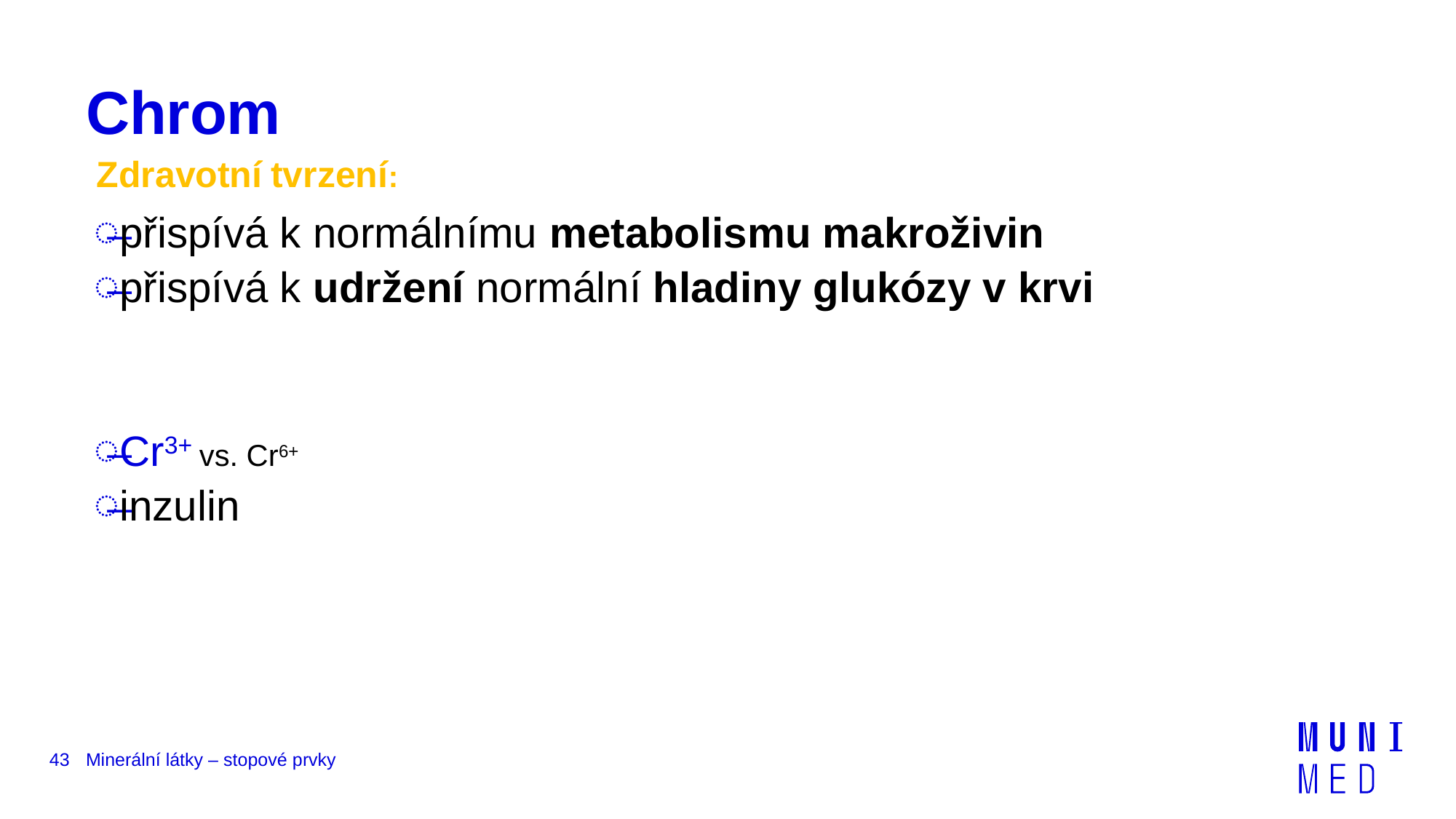

# Chrom
Zdravotní tvrzení:
přispívá k normálnímu metabolismu makroživin
přispívá k udržení normální hladiny glukózy v krvi

Cr3+ vs. Cr6+
inzulin

43
Minerální látky – stopové prvky